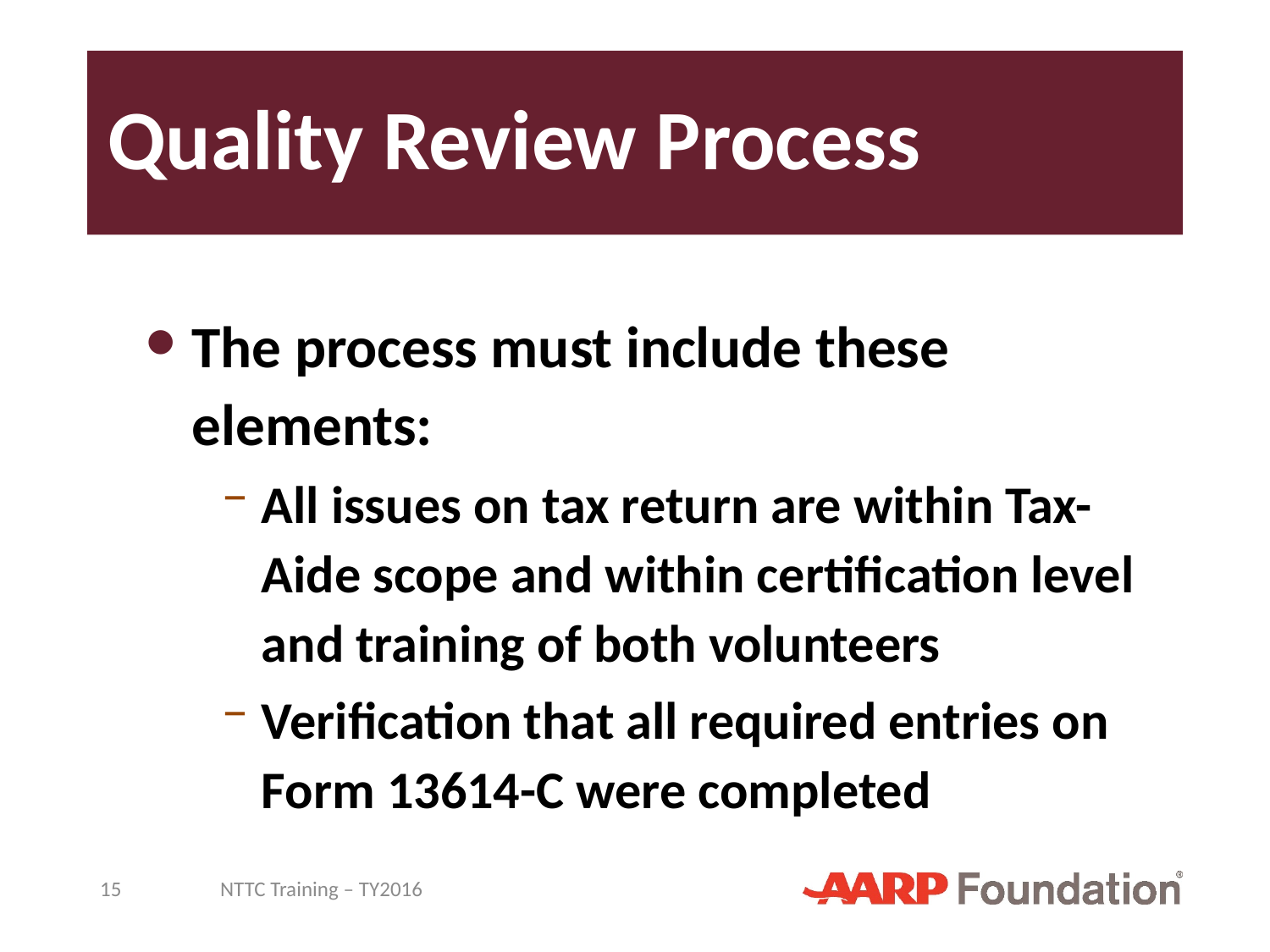

# Quality Review Process
The process must include these elements:
All issues on tax return are within Tax-Aide scope and within certification level and training of both volunteers
Verification that all required entries on Form 13614-C were completed

15
NTTC Training – TY2016